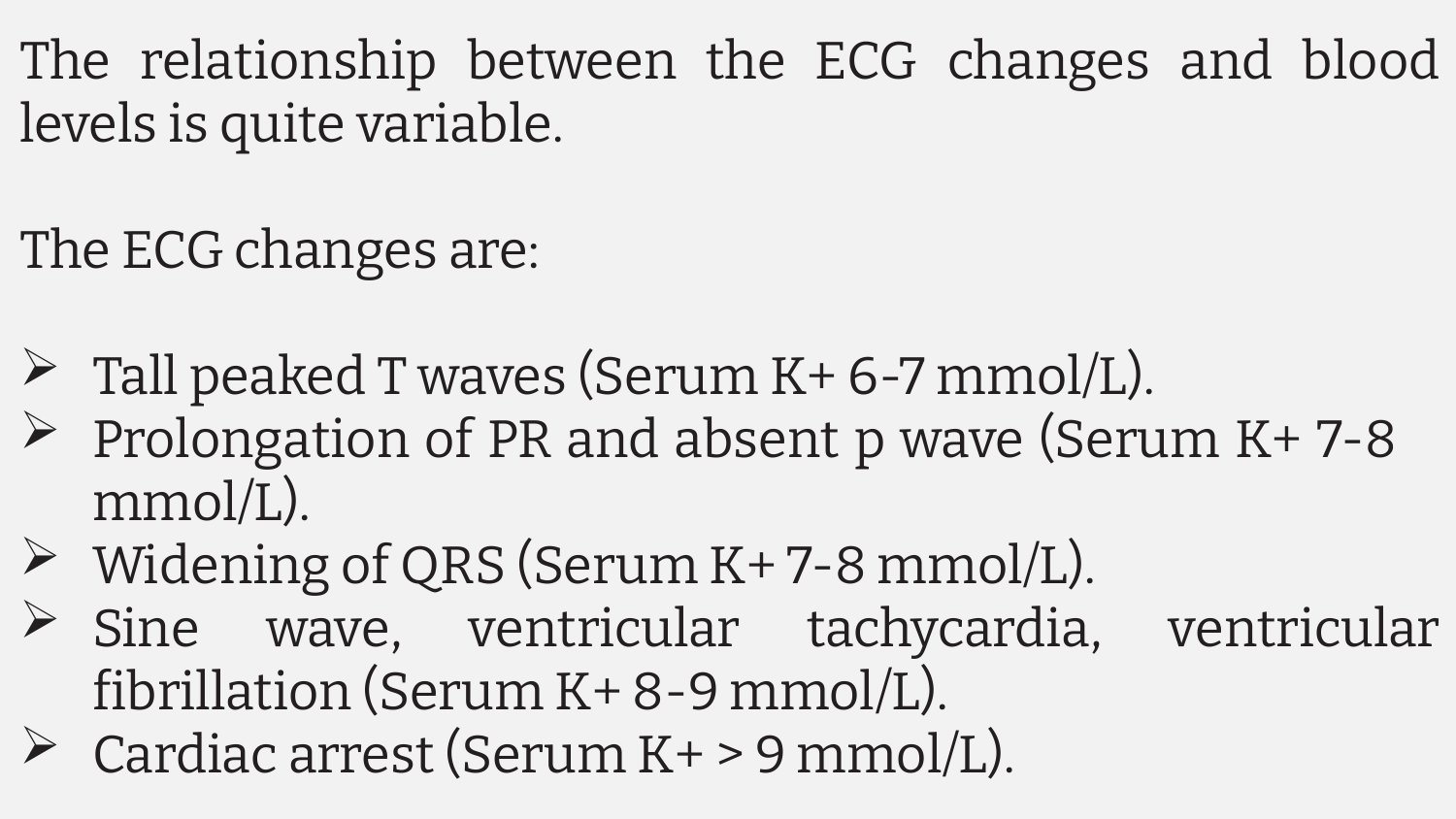

The relationship between the ECG changes and blood levels is quite variable.

The ECG changes are:

Tall peaked T waves (Serum K+ 6-7 mmol/L).
Prolongation of PR and absent p wave (Serum K+ 7-8    mmol/L).
Widening of QRS (Serum K+ 7-8 mmol/L).
Sine wave, ventricular tachycardia, ventricular fibrillation (Serum K+ 8-9 mmol/L).
Cardiac arrest (Serum K+ > 9 mmol/L).